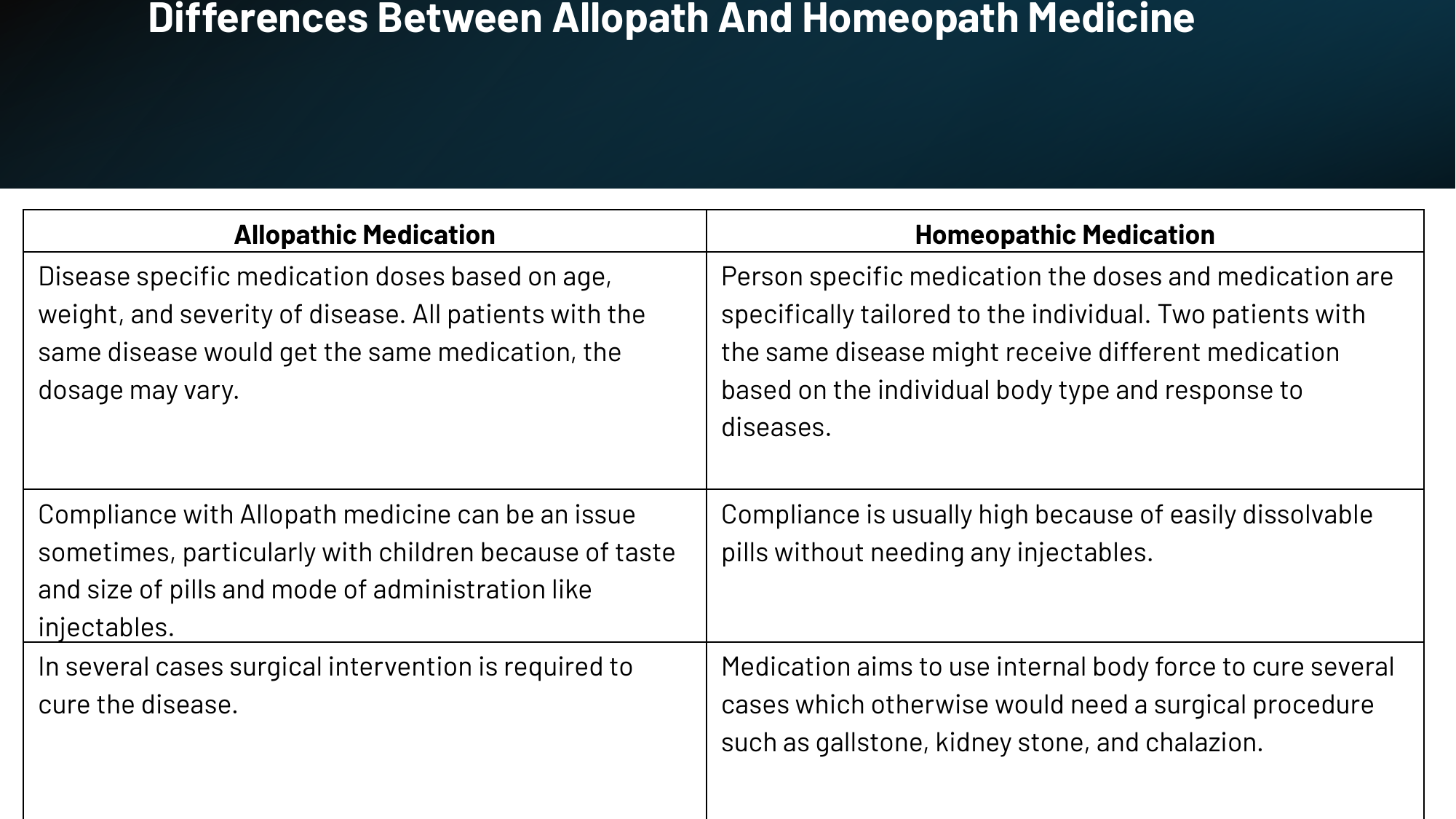

# Differences Between Allopath And Homeopath Medicine
| Allopathic Medication | Homeopathic Medication |
| --- | --- |
| Disease specific medication doses based on age, weight, and severity of disease. All patients with the same disease would get the same medication, the dosage may vary. | Person specific medication the doses and medication are specifically tailored to the individual. Two patients with the same disease might receive different medication based on the individual body type and response to diseases. |
| Compliance with Allopath medicine can be an issue sometimes, particularly with children because of taste and size of pills and mode of administration like injectables. | Compliance is usually high because of easily dissolvable pills without needing any injectables. |
| In several cases surgical intervention is required to cure the disease. | Medication aims to use internal body force to cure several cases which otherwise would need a surgical procedure such as gallstone, kidney stone, and chalazion. |